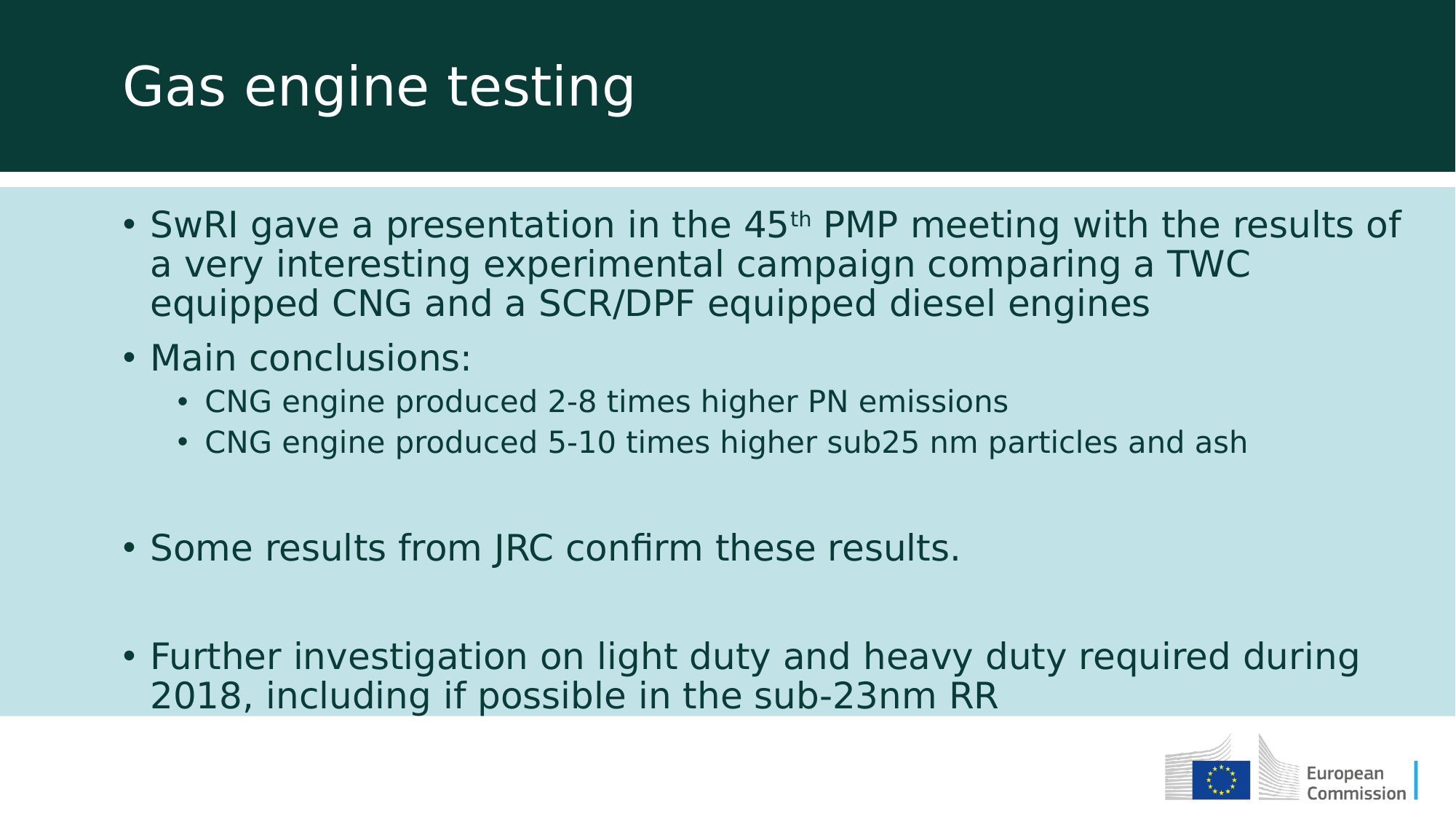

Gas engine testing
SwRI gave a presentation in the 45th PMP meeting with the results of a very interesting experimental campaign comparing a TWC equipped CNG and a SCR/DPF equipped diesel engines
Main conclusions:
CNG engine produced 2-8 times higher PN emissions
CNG engine produced 5-10 times higher sub25 nm particles and ash

Some results from JRC confirm these results.

Further investigation on light duty and heavy duty required during 2018, including if possible in the sub-23nm RR